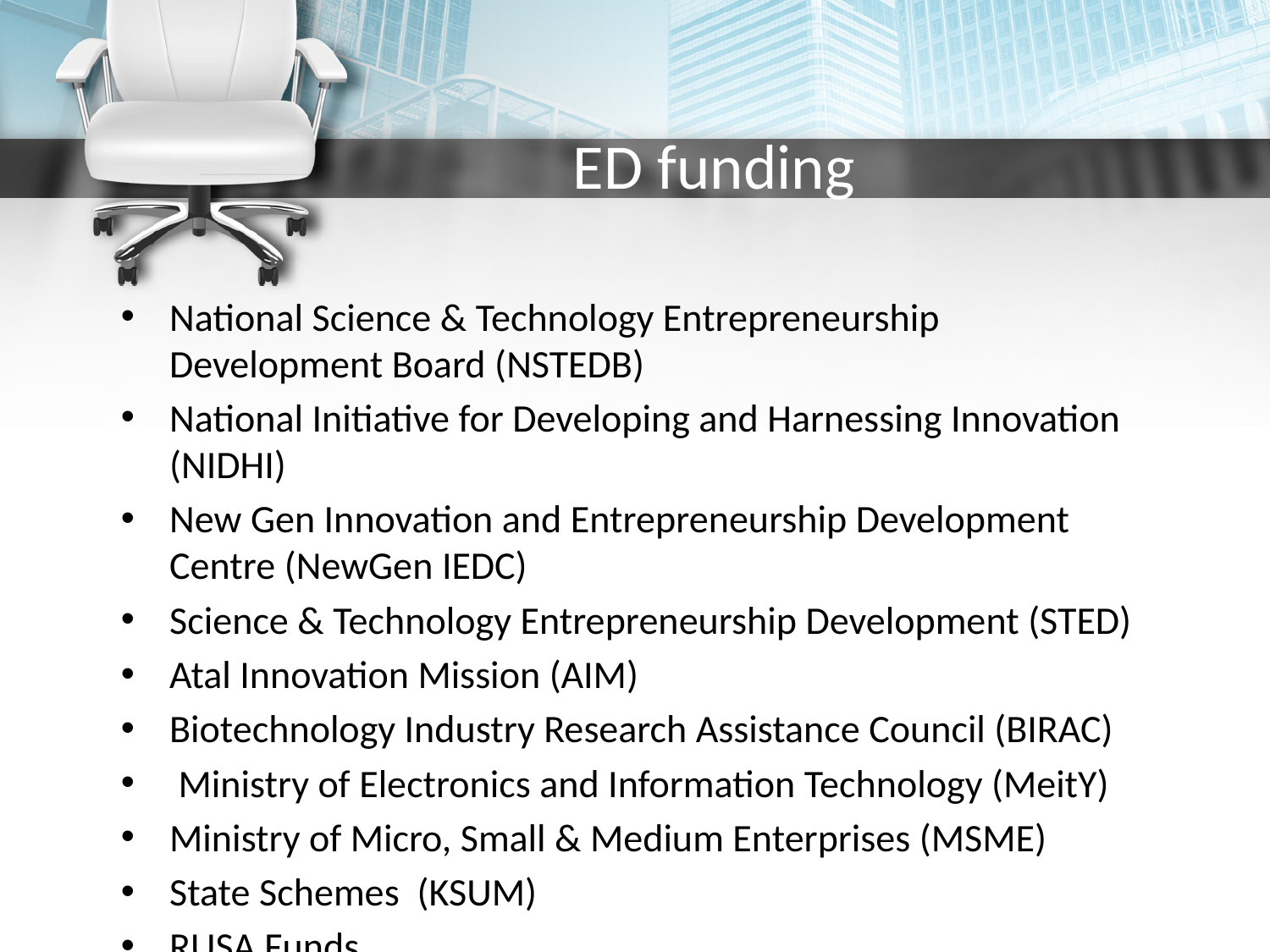

# ED funding
National Science & Technology Entrepreneurship Development Board (NSTEDB)
National Initiative for Developing and Harnessing Innovation (NIDHI)
New Gen Innovation and Entrepreneurship Development Centre (NewGen IEDC)
Science & Technology Entrepreneurship Development (STED)
Atal Innovation Mission (AIM)
Biotechnology Industry Research Assistance Council (BIRAC)
 Ministry of Electronics and Information Technology (MeitY)
Ministry of Micro, Small & Medium Enterprises (MSME)
State Schemes  (KSUM)
RUSA Funds